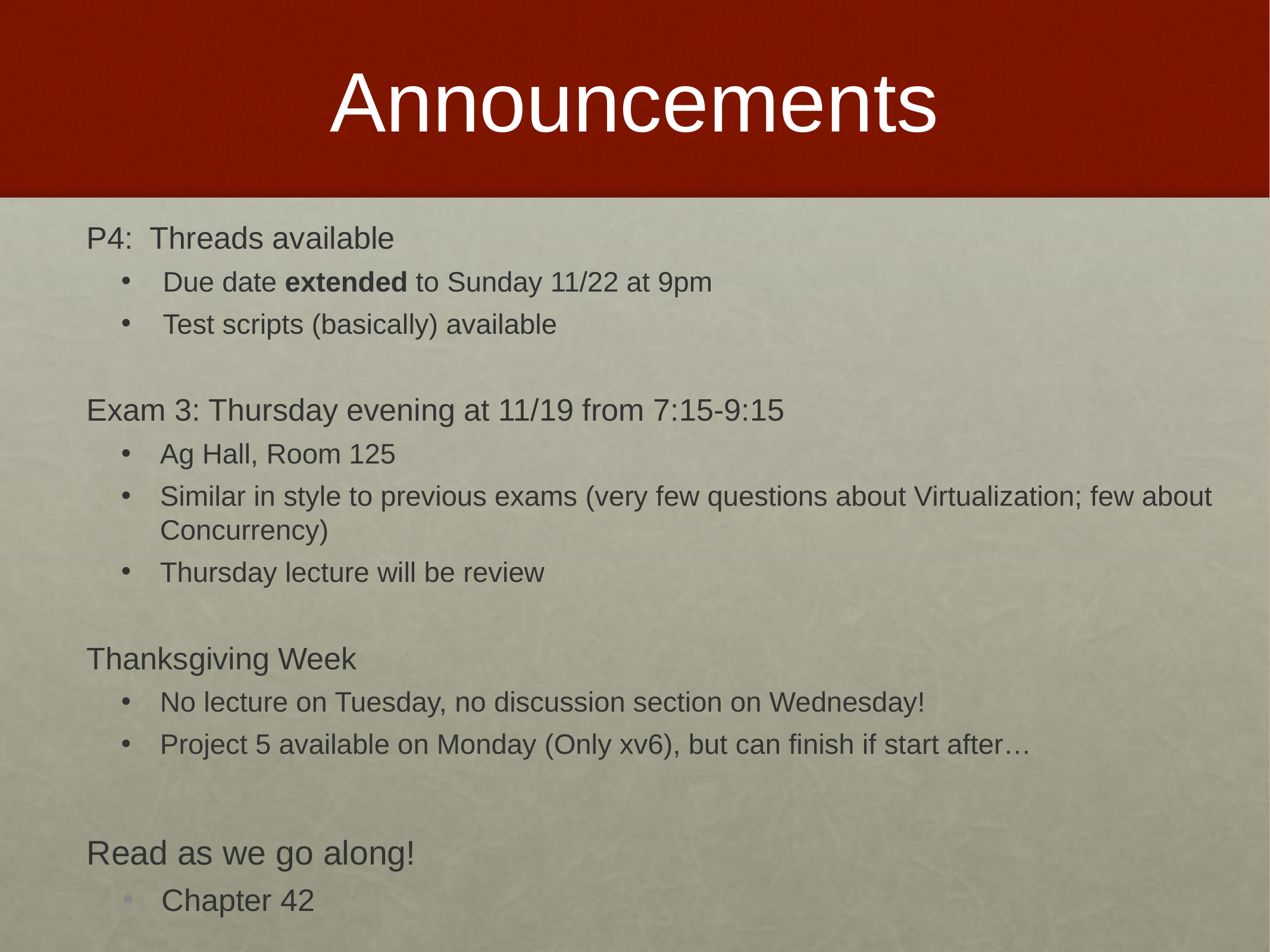

# Announcements
P4:  Threads available
Due date extended to Sunday 11/22 at 9pm
Test scripts (basically) available

Exam 3: Thursday evening at 11/19 from 7:15-9:15
Ag Hall, Room 125
Similar in style to previous exams (very few questions about Virtualization; few about Concurrency)
Thursday lecture will be review

Thanksgiving Week
No lecture on Tuesday, no discussion section on Wednesday!
Project 5 available on Monday (Only xv6), but can finish if start after…

Read as we go along!
Chapter 42